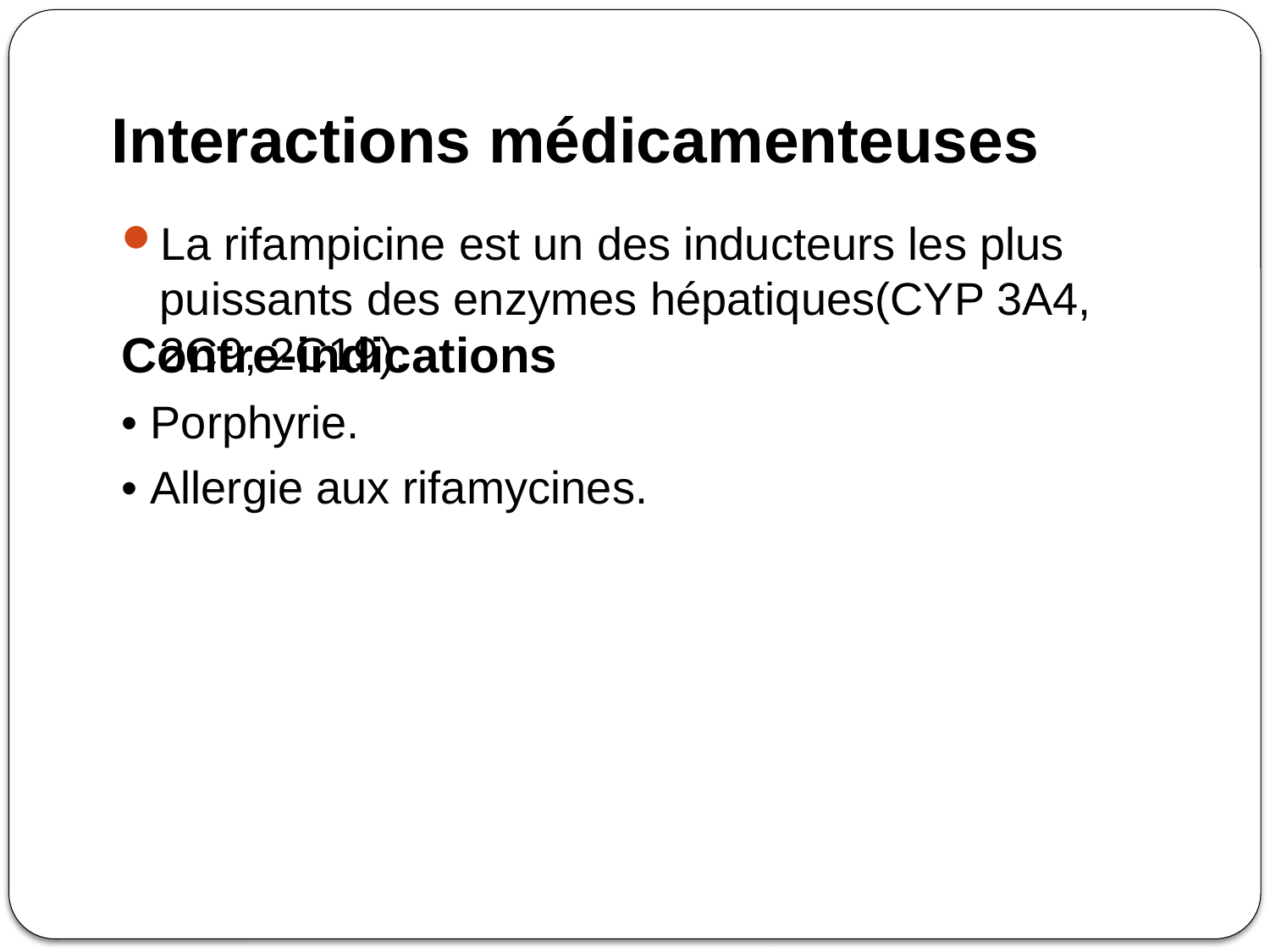

# Interactions médicamenteuses
La rifampicine est un des inducteurs les plus puissants des enzymes hépatiques(CYP 3A4, 2C9, 2C19).
Contre-indications
• Porphyrie.
• Allergie aux rifamycines.